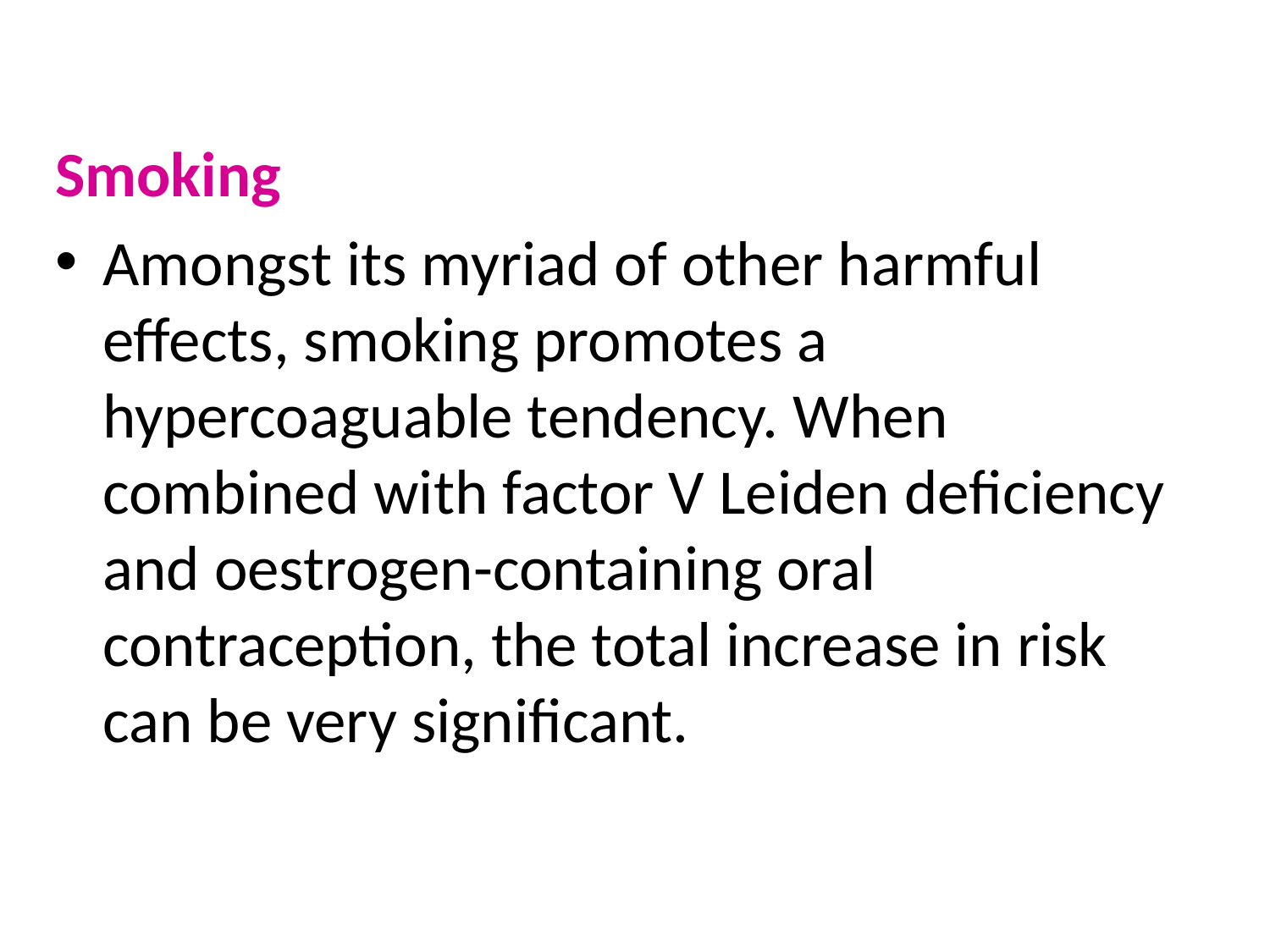

Smoking
Amongst its myriad of other harmful effects, smoking promotes a hypercoaguable tendency. When combined with factor V Leiden deficiency and oestrogen-containing oral contraception, the total increase in risk can be very significant.